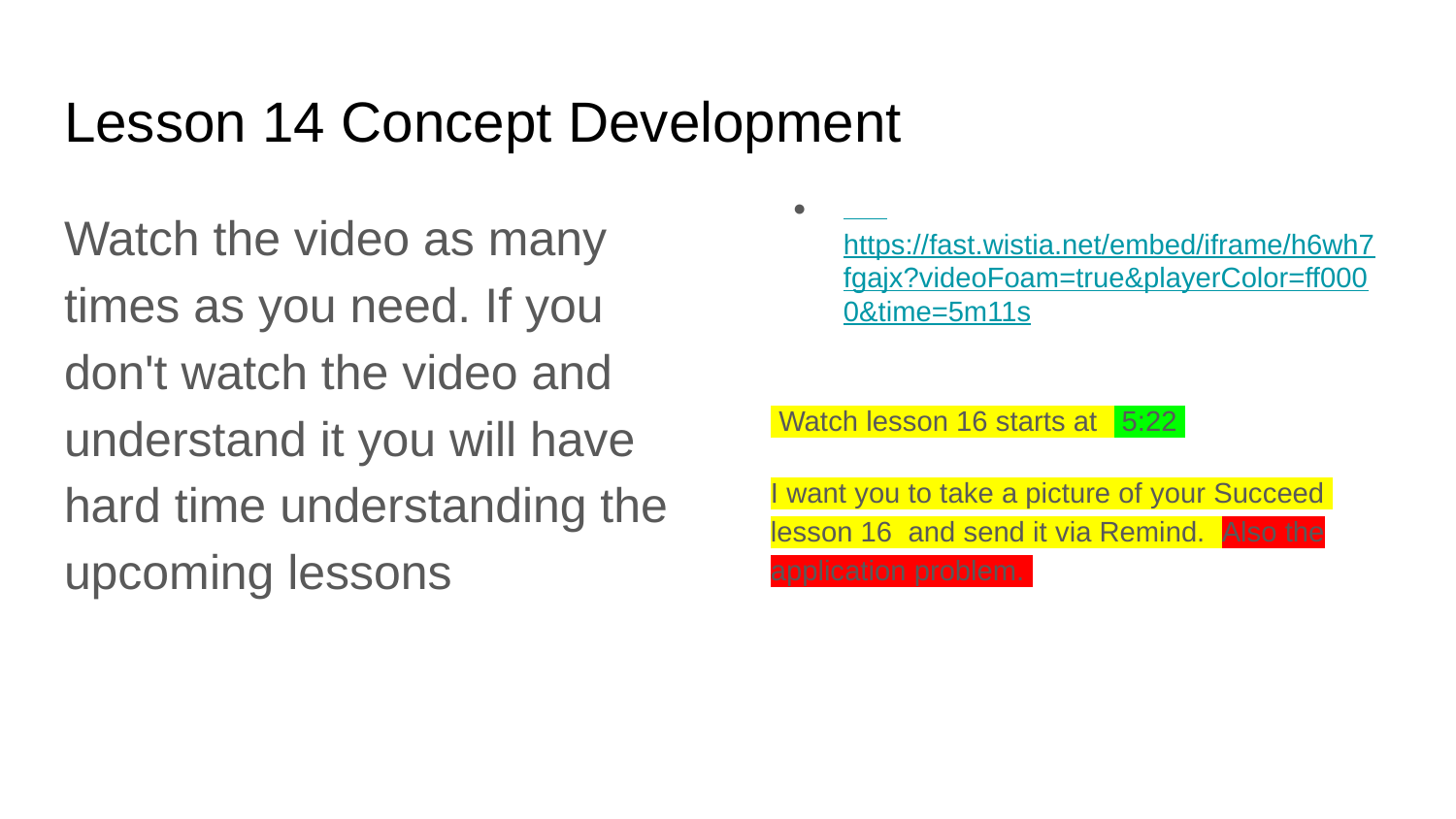

# Lesson 14 Concept Development
       https://fast.wistia.net/embed/iframe/h6wh7fgajx?videoFoam=true&playerColor=ff0000&time=5m11s

 Watch lesson 16 starts at   5:22
I want you to take a picture of your Succeed  lesson 16  and send it via Remind.  Also the application problem.
Watch the video as many times as you need. If you don't watch the video and understand it you will have hard time understanding the upcoming lessons